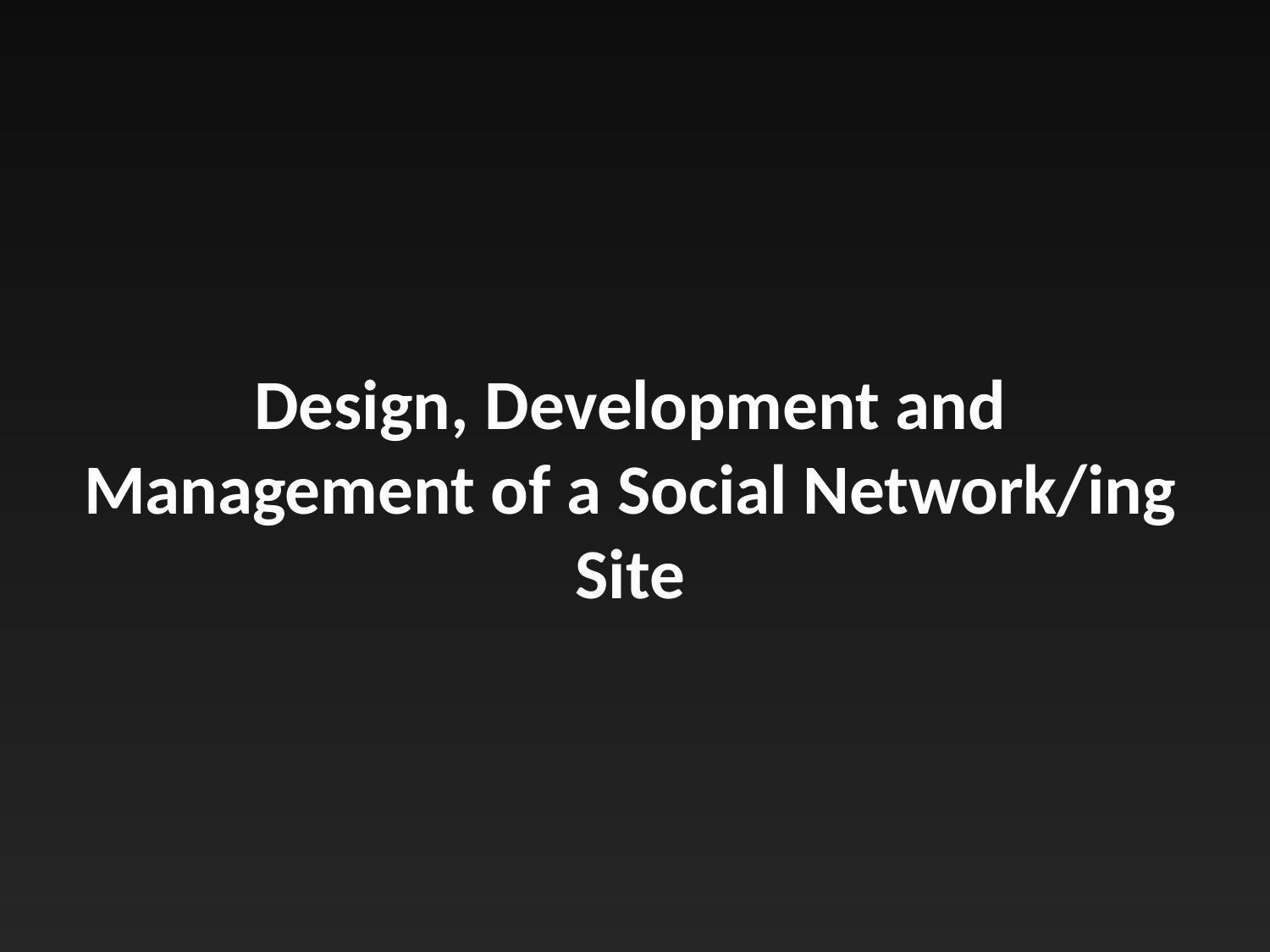

# Design, Development and Management of a Social Network/ing Site